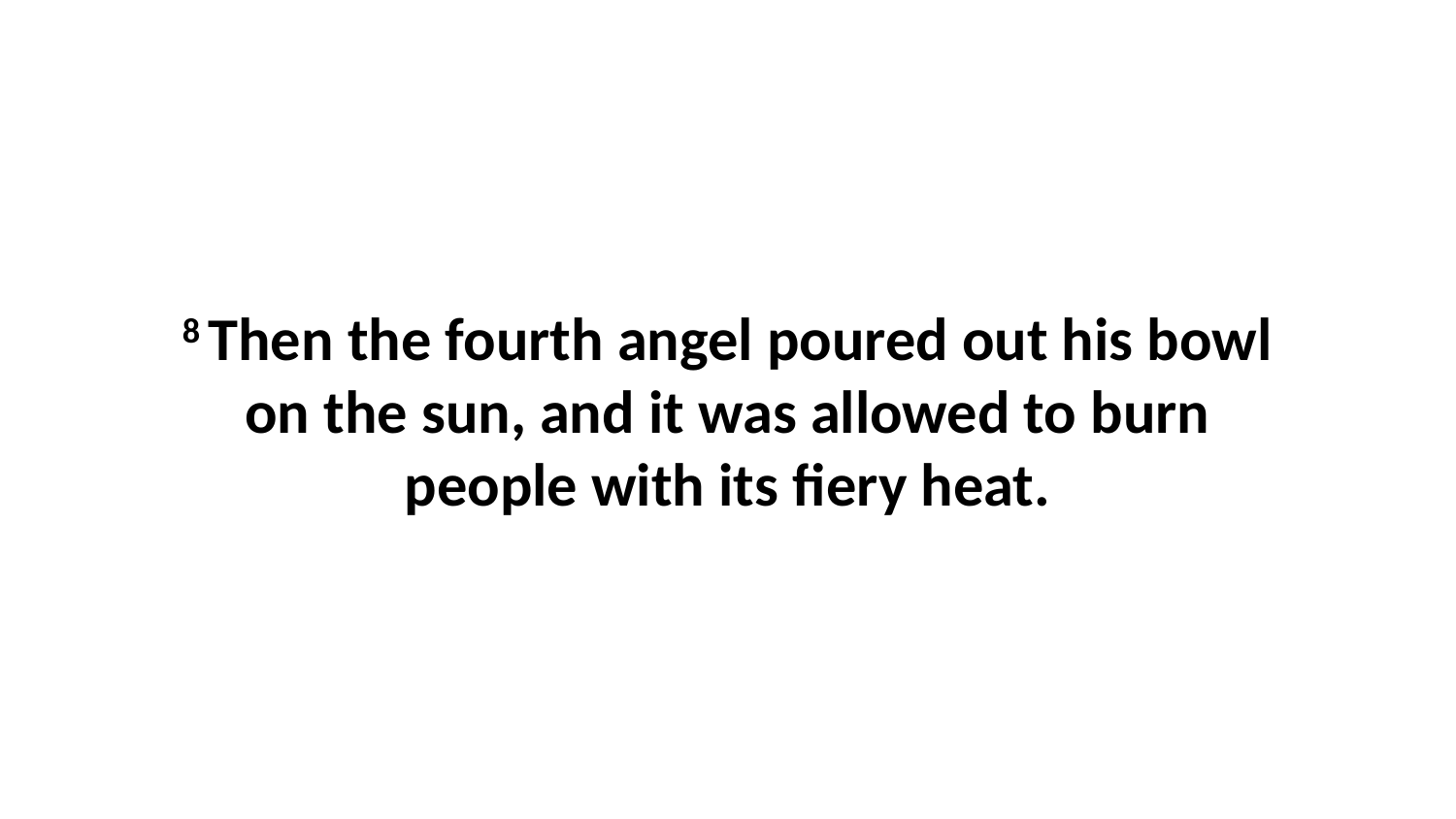

8 Then the fourth angel poured out his bowl on the sun, and it was allowed to burn people with its fiery heat.